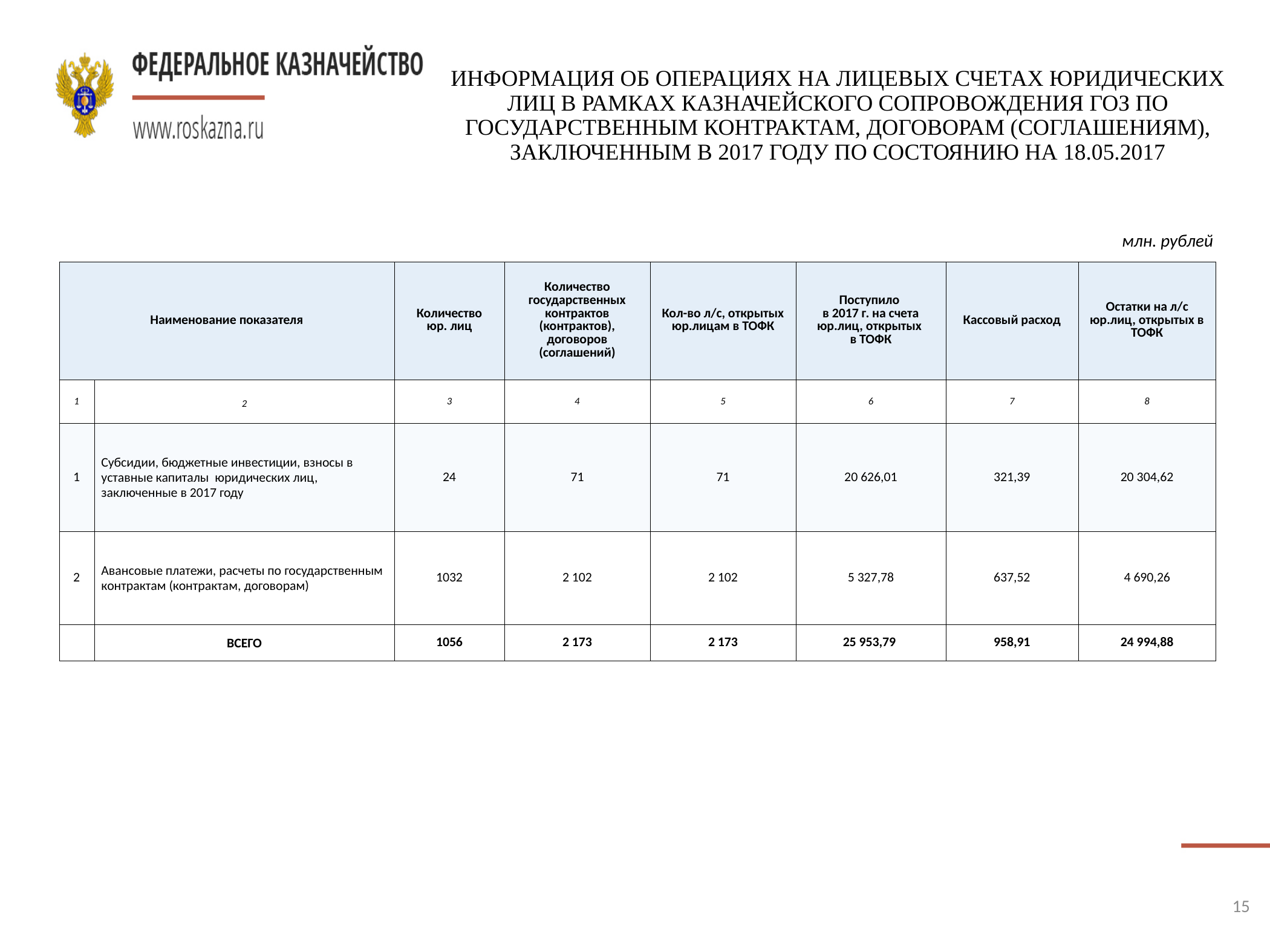

ИНФОРМАЦИЯ ОБ ОПЕРАЦИЯХ НА ЛИЦЕВЫХ СЧЕТАХ ЮРИДИЧЕСКИХ ЛИЦ В РАМКАХ КАЗНАЧЕЙСКОГО СОПРОВОЖДЕНИЯ ГОЗ ПО ГОСУДАРСТВЕННЫМ КОНТРАКТАМ, ДОГОВОРАМ (СОГЛАШЕНИЯМ), ЗАКЛЮЧЕННЫМ В 2017 ГОДУ ПО СОСТОЯНИЮ НА 18.05.2017

 млн. рублей
| Наименование показателя |  | Количество юр. лиц | Количество государственных контрактов (контрактов), договоров (соглашений) | Кол-во л/с, открытых юр.лицам в ТОФК | Поступило в 2017 г. на счета юр.лиц, открытых в ТОФК | Кассовый расход | Остатки на л/с юр.лиц, открытых в ТОФК |
| --- | --- | --- | --- | --- | --- | --- | --- |
| 1 | 2 | 3 | 4 | 5 | 6 | 7 | 8 |
| 1 | Субсидии, бюджетные инвестиции, взносы в уставные капиталы юридических лиц, заключенные в 2017 году | 24 | 71 | 71 | 20 626,01 | 321,39 | 20 304,62 |
| 2 | Авансовые платежи, расчеты по государственным контрактам (контрактам, договорам) | 1032 | 2 102 | 2 102 | 5 327,78 | 637,52 | 4 690,26 |
|  | ВСЕГО | 1056 | 2 173 | 2 173 | 25 953,79 | 958,91 | 24 994,88 |
15